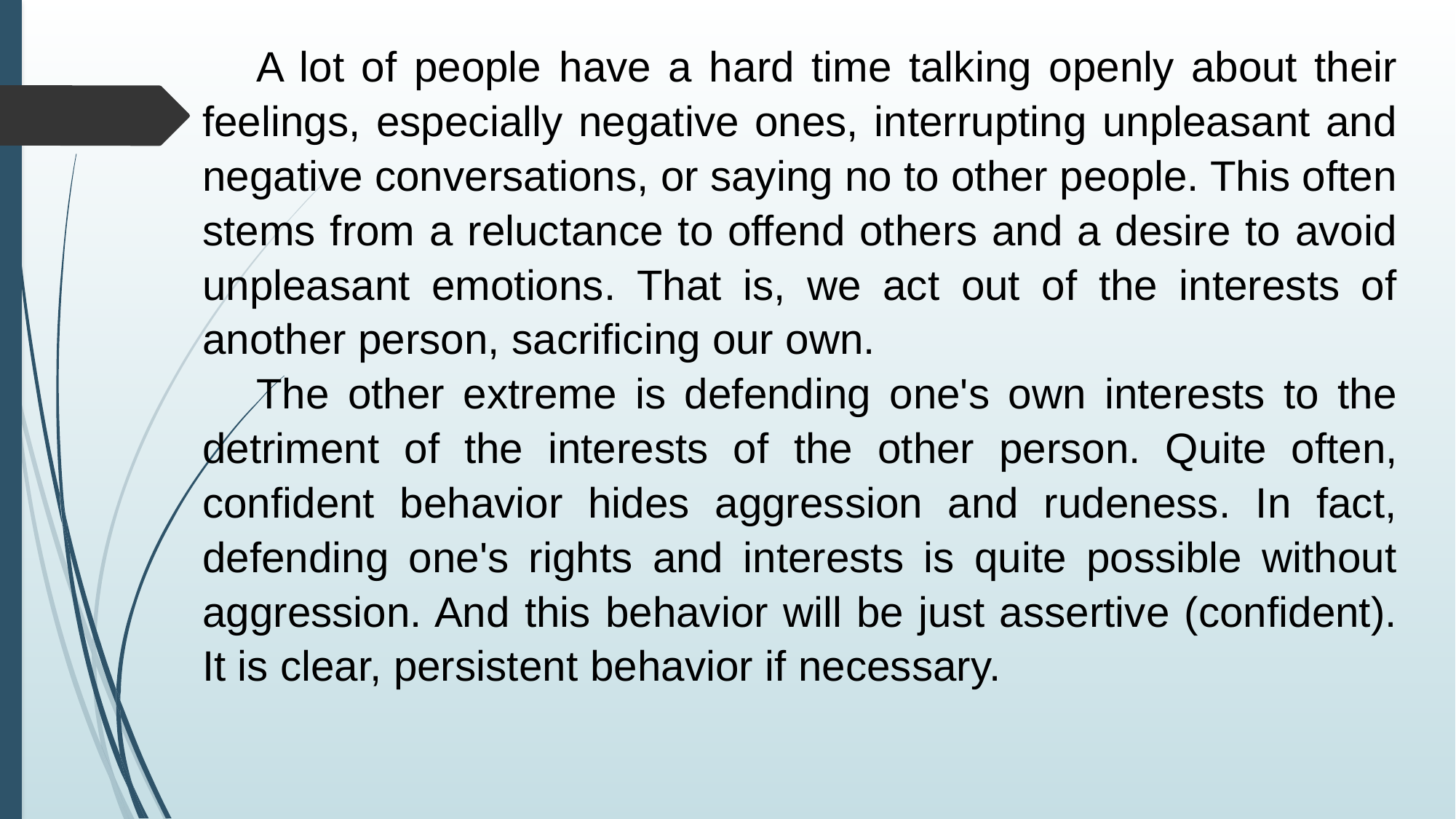

A lot of people have a hard time talking openly about their feelings, especially negative ones, interrupting unpleasant and negative conversations, or saying no to other people. This often stems from a reluctance to offend others and a desire to avoid unpleasant emotions. That is, we act out of the interests of another person, sacrificing our own.
The other extreme is defending one's own interests to the detriment of the interests of the other person. Quite often, confident behavior hides aggression and rudeness. In fact, defending one's rights and interests is quite possible without aggression. And this behavior will be just assertive (confident). It is clear, persistent behavior if necessary.